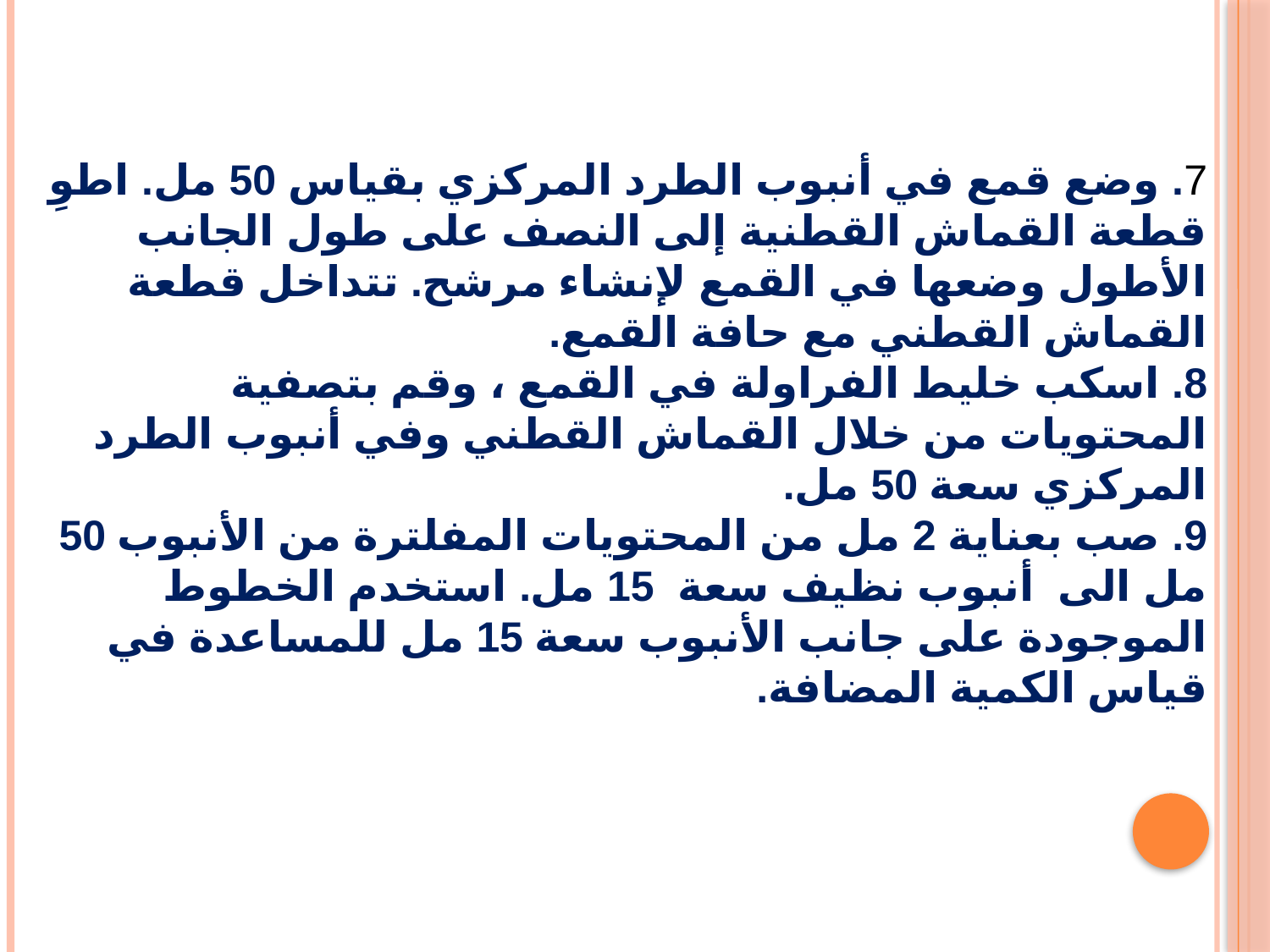

7. وضع قمع في أنبوب الطرد المركزي بقياس 50 مل. اطوِ قطعة القماش القطنية إلى النصف على طول الجانب الأطول وضعها في القمع لإنشاء مرشح. تتداخل قطعة القماش القطني مع حافة القمع.
8. اسكب خليط الفراولة في القمع ، وقم بتصفية المحتويات من خلال القماش القطني وفي أنبوب الطرد المركزي سعة 50 مل.
9. صب بعناية 2 مل من المحتويات المفلترة من الأنبوب 50 مل الى  أنبوب نظيف سعة  15 مل. استخدم الخطوط الموجودة على جانب الأنبوب سعة 15 مل للمساعدة في قياس الكمية المضافة.